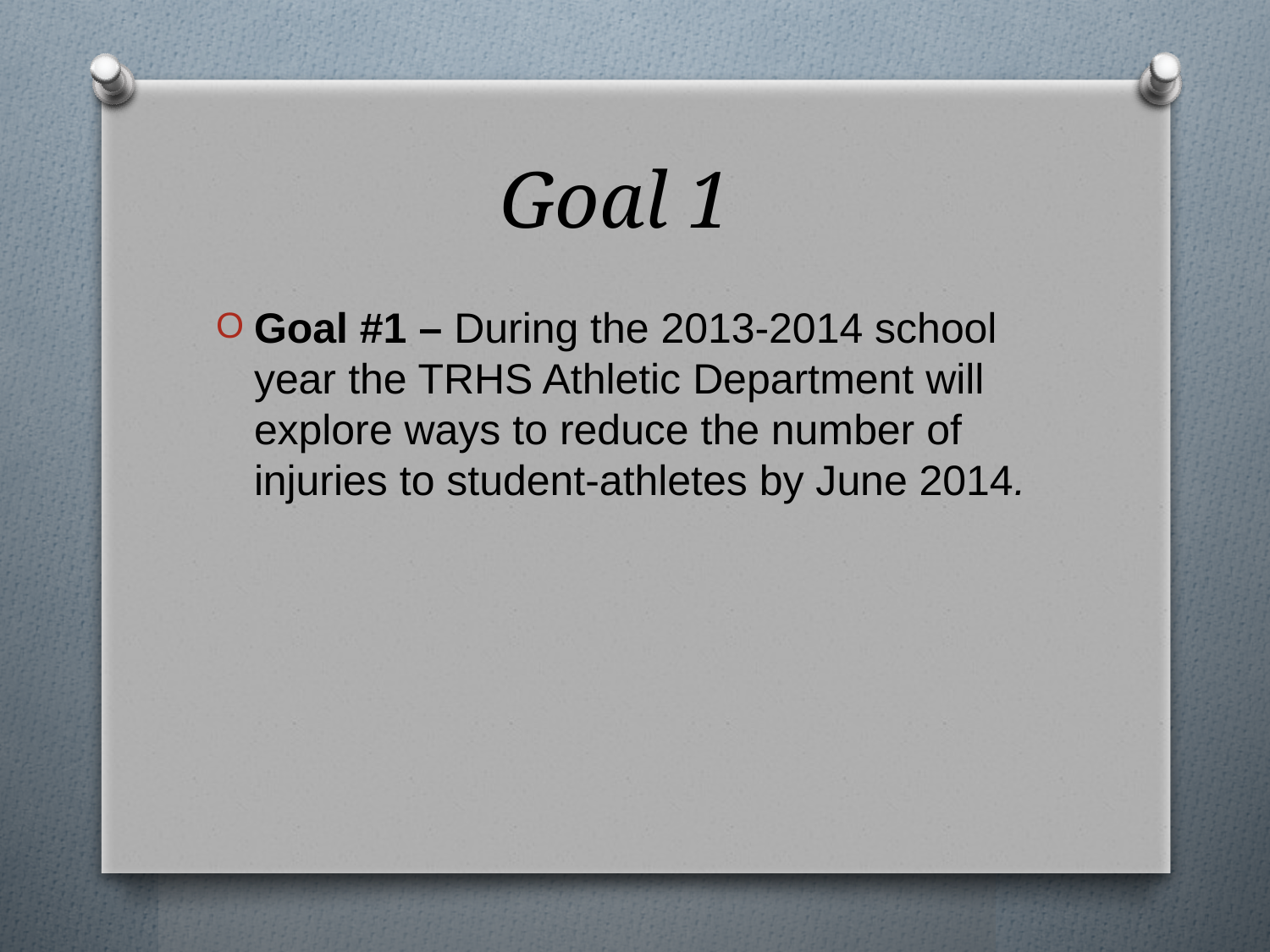

# Goal 1
Goal #1 – During the 2013-2014 school year the TRHS Athletic Department will explore ways to reduce the number of injuries to student-athletes by June 2014.